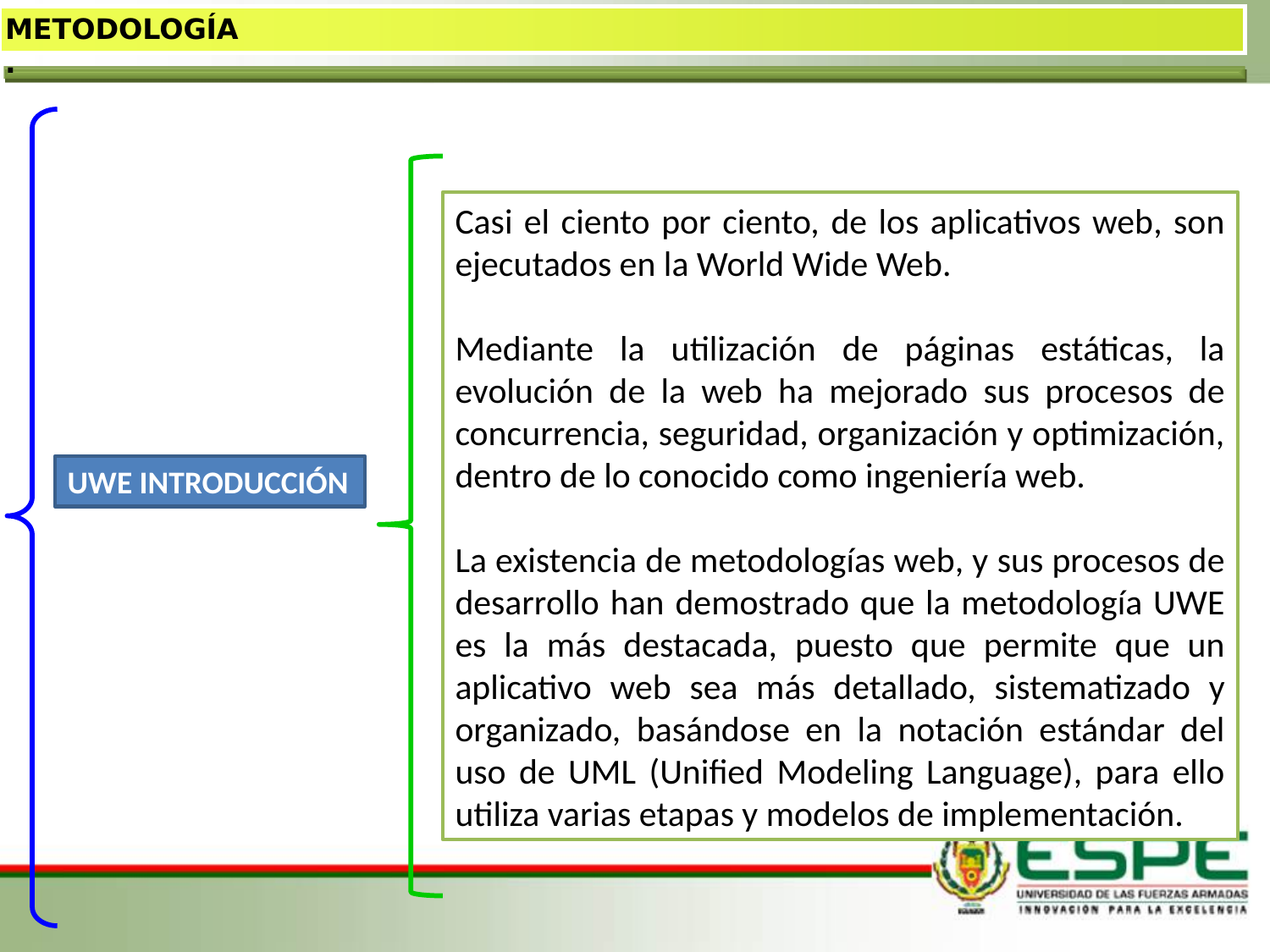

METODOLOGÍA
.

Casi el ciento por ciento, de los aplicativos web, son ejecutados en la World Wide Web.

Mediante la utilización de páginas estáticas, la evolución de la web ha mejorado sus procesos de concurrencia, seguridad, organización y optimización, dentro de lo conocido como ingeniería web.

La existencia de metodologías web, y sus procesos de desarrollo han demostrado que la metodología UWE es la más destacada, puesto que permite que un aplicativo web sea más detallado, sistematizado y organizado, basándose en la notación estándar del uso de UML (Unified Modeling Language), para ello utiliza varias etapas y modelos de implementación.
UWE INTRODUCCIÓN